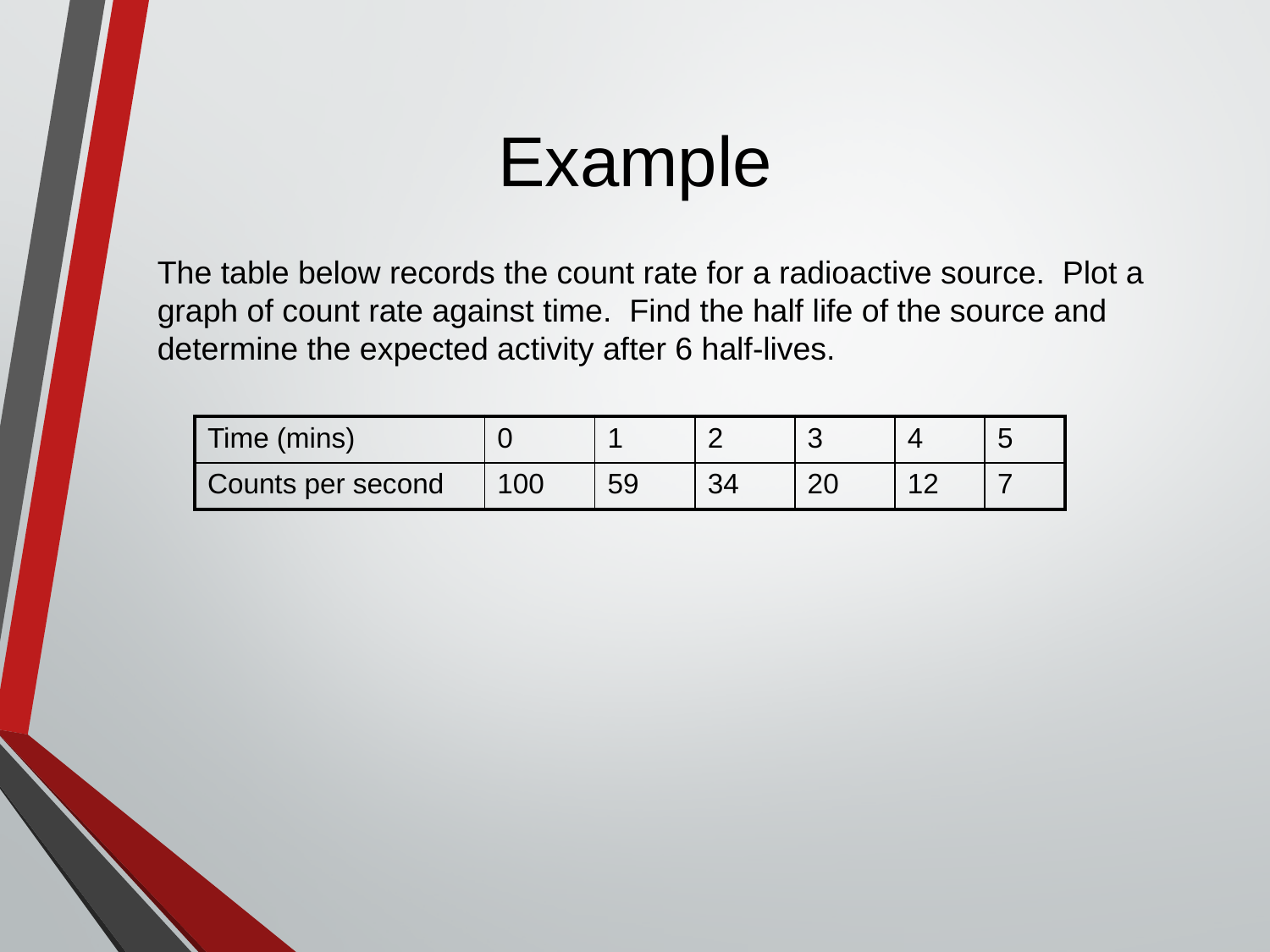

# Example
The table below records the count rate for a radioactive source.  Plot a graph of count rate against time.  Find the half life of the source and determine the expected activity after 6 half-lives.
| Time (mins) | 0 | 1 | 2 | 3 | 4 | 5 |
| --- | --- | --- | --- | --- | --- | --- |
| Counts per second | 100 | 59 | 34 | 20 | 12 | 7 |